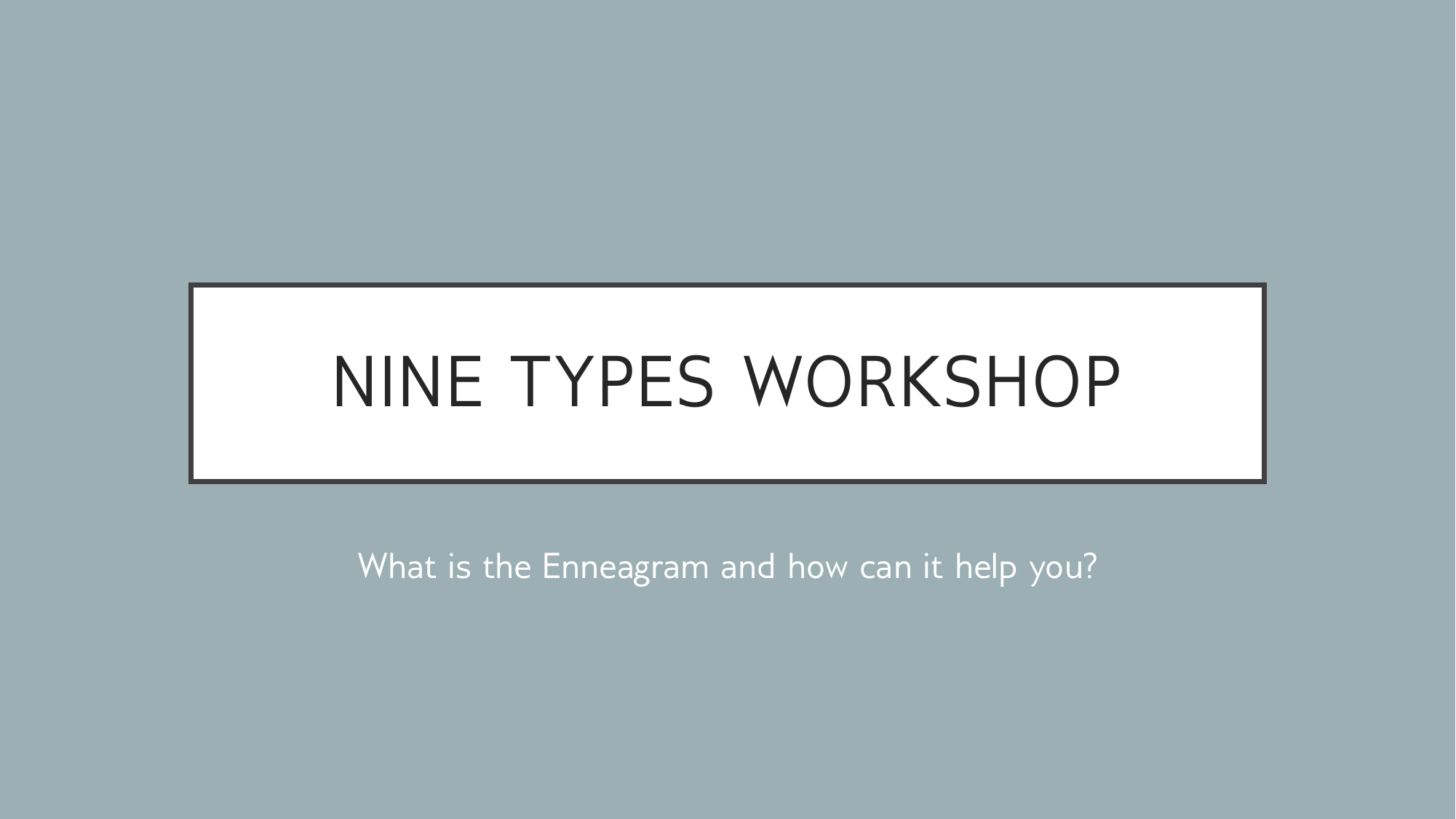

# Nine Types Workshop
What is the Enneagram and how can it help you?